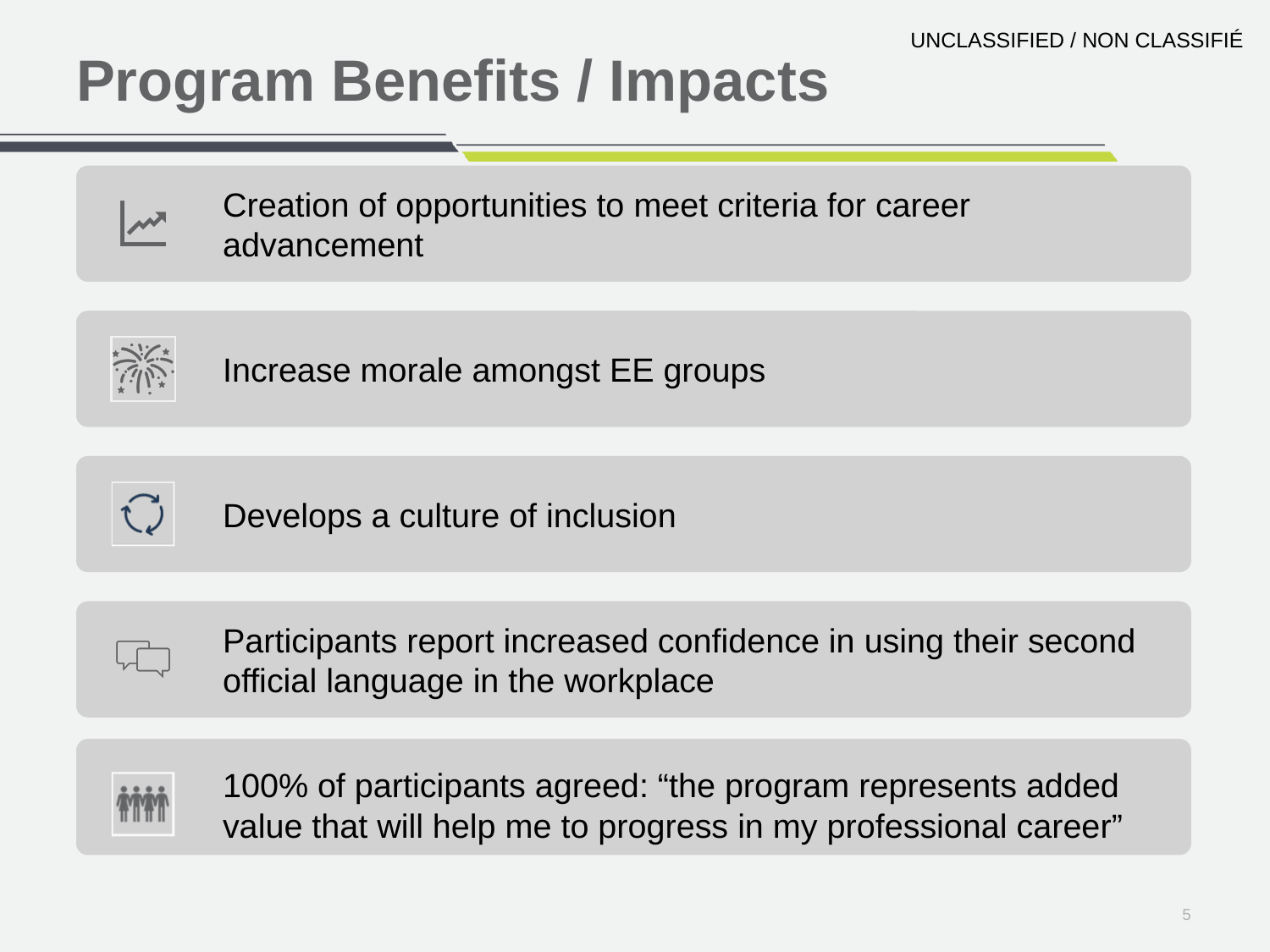

# Program Benefits / Impacts
Creation of opportunities to meet criteria for career advancement
Increase morale amongst EE groups
Develops a culture of inclusion
Participants report increased confidence in using their second official language in the workplace
100% of participants agreed: “the program represents added value that will help me to progress in my professional career”
5